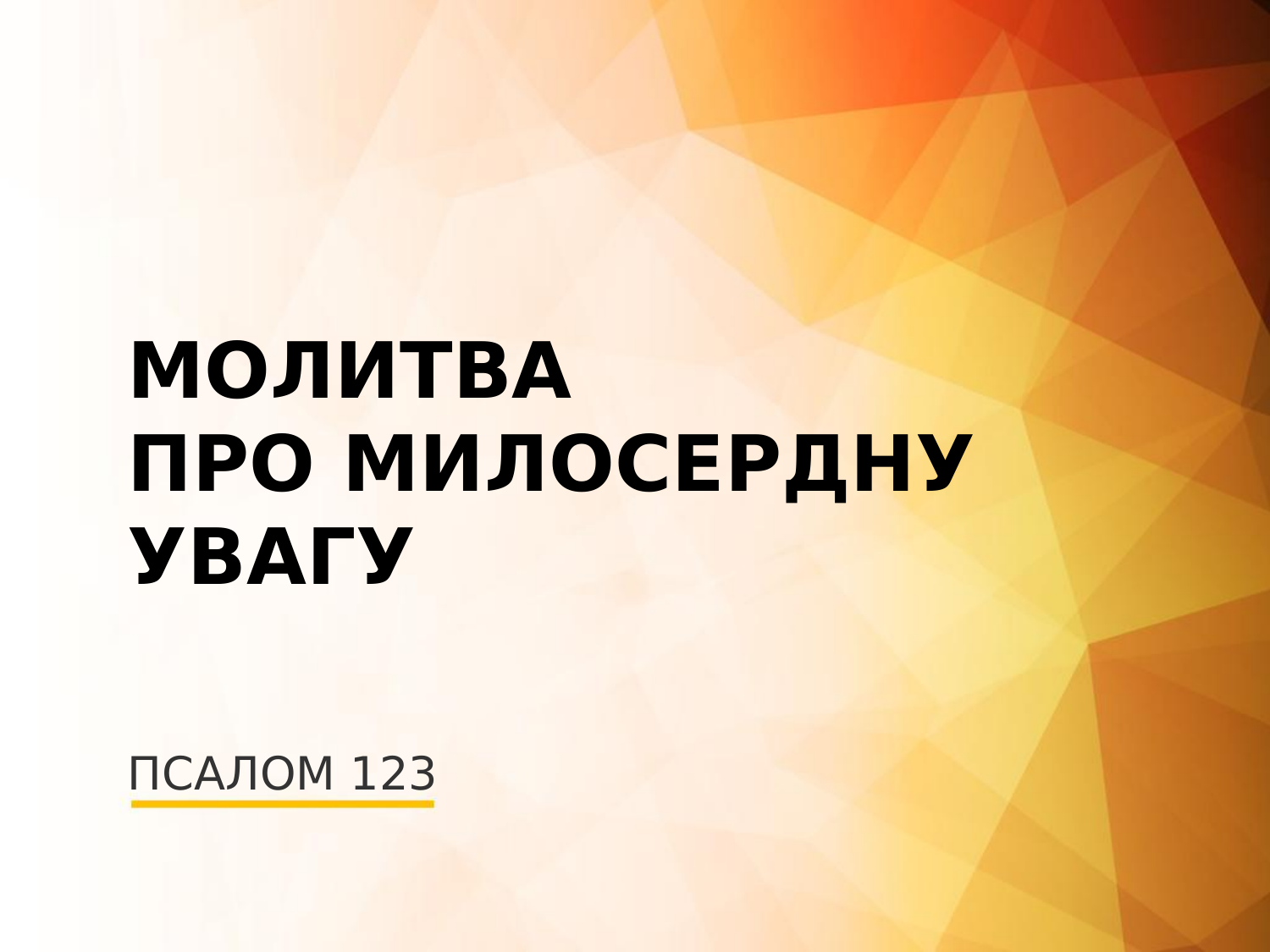

МОЛИТВА
ПРО МИЛОСЕРДНУ УВАГУ
# ПСАЛОМ 123